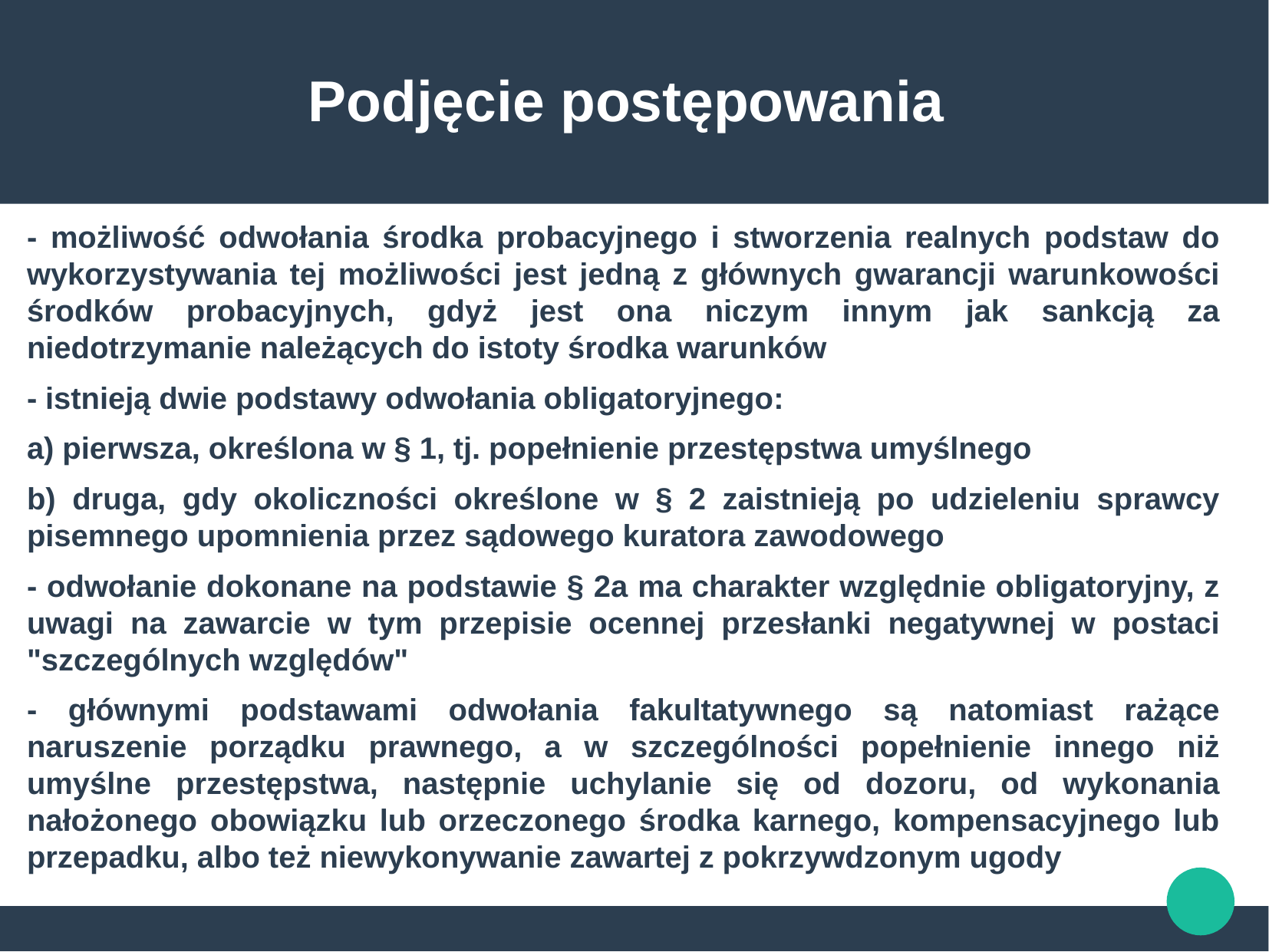

Podjęcie postępowania
- możliwość odwołania środka probacyjnego i stworzenia realnych podstaw do wykorzystywania tej możliwości jest jedną z głównych gwarancji warunkowości środków probacyjnych, gdyż jest ona niczym innym jak sankcją za niedotrzymanie należących do istoty środka warunków
- istnieją dwie podstawy odwołania obligatoryjnego:
a) pierwsza, określona w § 1, tj. popełnienie przestępstwa umyślnego
b) druga, gdy okoliczności określone w § 2 zaistnieją po udzieleniu sprawcy pisemnego upomnienia przez sądowego kuratora zawodowego
- odwołanie dokonane na podstawie § 2a ma charakter względnie obligatoryjny, z uwagi na zawarcie w tym przepisie ocennej przesłanki negatywnej w postaci "szczególnych względów"
- głównymi podstawami odwołania fakultatywnego są natomiast rażące naruszenie porządku prawnego, a w szczególności popełnienie innego niż umyślne przestępstwa, następnie uchylanie się od dozoru, od wykonania nałożonego obowiązku lub orzeczonego środka karnego, kompensacyjnego lub przepadku, albo też niewykonywanie zawartej z pokrzywdzonym ugody